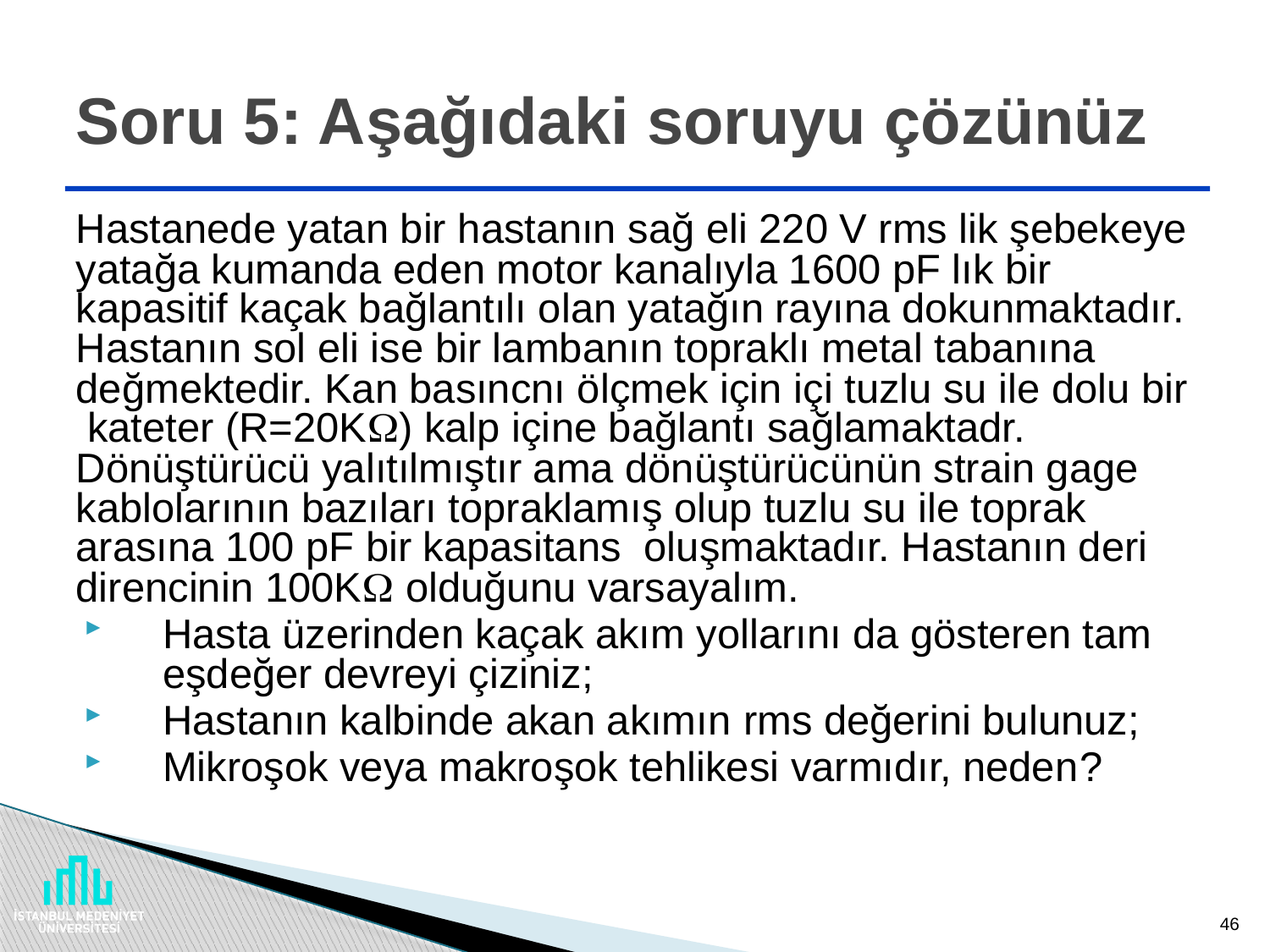

# Soru 5: Aşağıdaki soruyu çözünüz

Hastanede yatan bir hastanın sağ eli 220 V rms lik şebekeye yatağa kumanda eden motor kanalıyla 1600 pF lık bir kapasitif kaçak bağlantılı olan yatağın rayına dokunmaktadır. Hastanın sol eli ise bir lambanın topraklı metal tabanına değmektedir. Kan basıncnı ölçmek için içi tuzlu su ile dolu bir  kateter (R=20KΩ) kalp içine bağlantı sağlamaktadr. Dönüştürücü yalıtılmıştır ama dönüştürücünün strain gage kablolarının bazıları topraklamış olup tuzlu su ile toprak arasına 100 pF bir kapasitans  oluşmaktadır. Hastanın deri direncinin 100KΩ olduğunu varsayalım.
Hasta üzerinden kaçak akım yollarını da gösteren tam eşdeğer devreyi çiziniz;
Hastanın kalbinde akan akımın rms değerini bulunuz;
Mikroşok veya makroşok tehlikesi varmıdır, neden?
46